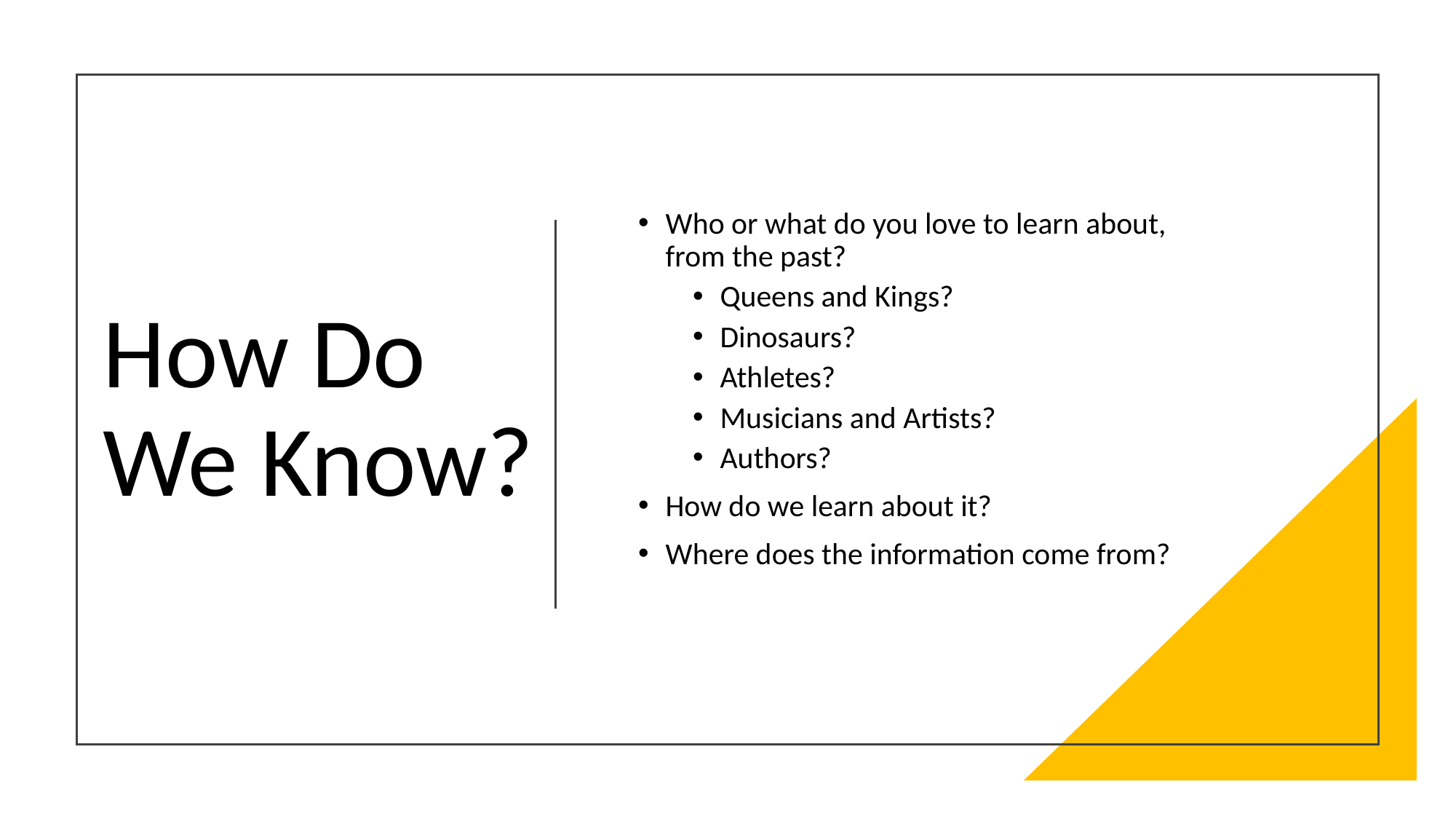

# How Do We Know?
Who or what do you love to learn about, from the past?
Queens and Kings?
Dinosaurs?
Athletes?
Musicians and Artists?
Authors?
How do we learn about it?
Where does the information come from?